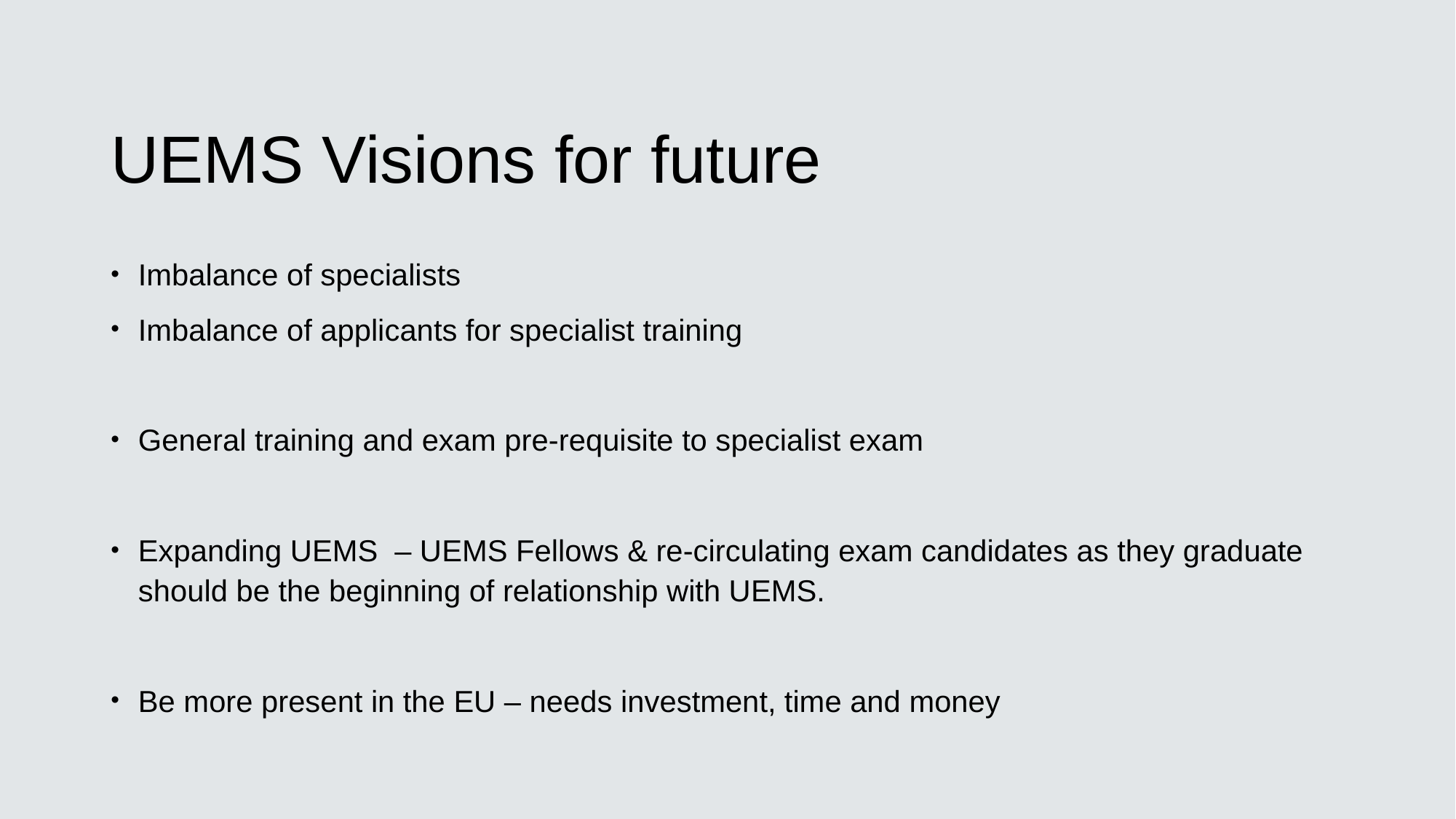

# UEMS Visions for future
Imbalance of specialists
Imbalance of applicants for specialist training

General training and exam pre-requisite to specialist exam

Expanding UEMS  – UEMS Fellows & re-circulating exam candidates as they graduate should be the beginning of relationship with UEMS.

Be more present in the EU – needs investment, time and money